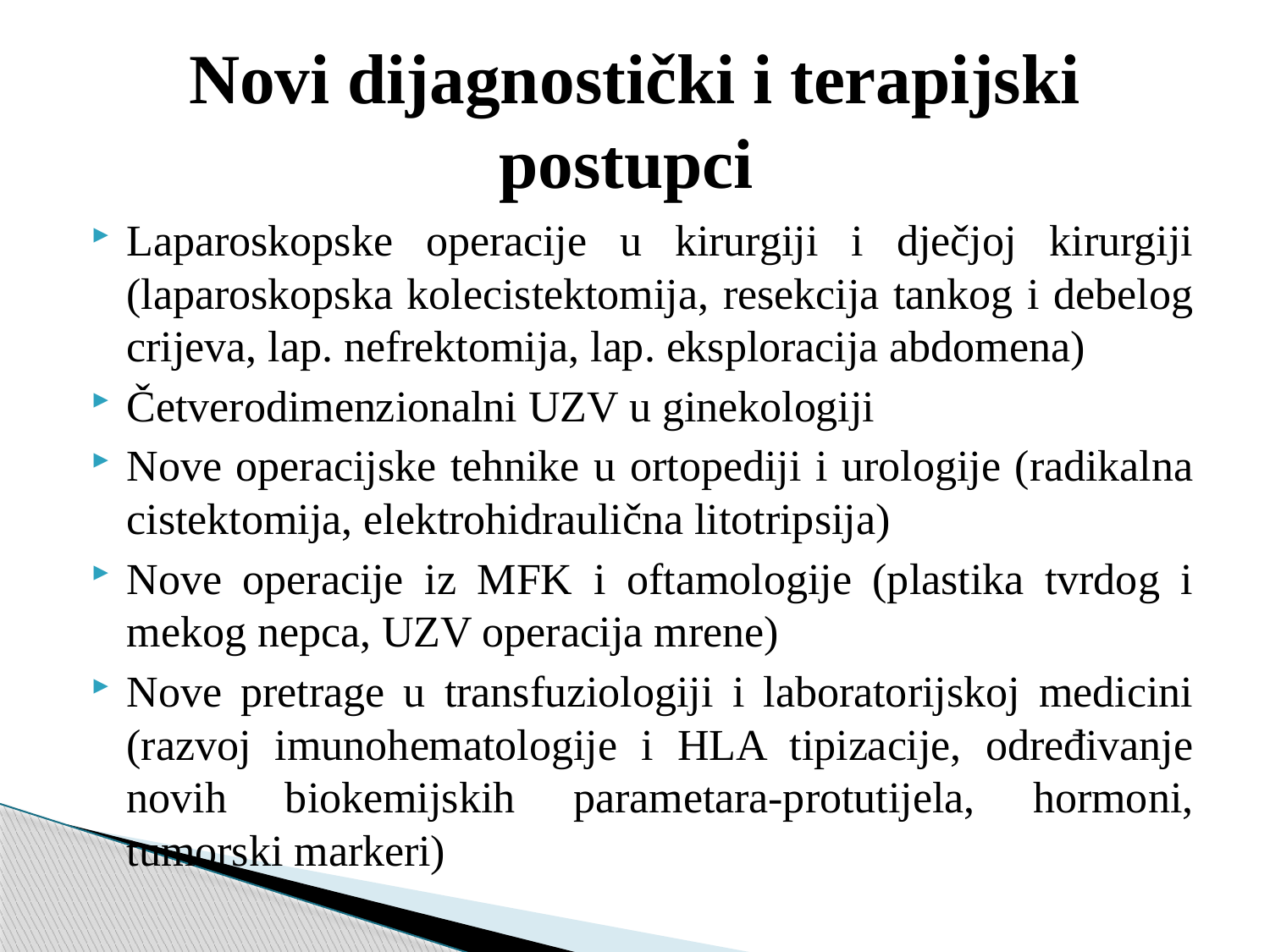

# Novi dijagnostički i terapijski postupci
Laparoskopske operacije u kirurgiji i dječjoj kirurgiji (laparoskopska kolecistektomija, resekcija tankog i debelog crijeva, lap. nefrektomija, lap. eksploracija abdomena)
Četverodimenzionalni UZV u ginekologiji
Nove operacijske tehnike u ortopediji i urologije (radikalna cistektomija, elektrohidraulična litotripsija)
Nove operacije iz MFK i oftamologije (plastika tvrdog i mekog nepca, UZV operacija mrene)
Nove pretrage u transfuziologiji i laboratorijskoj medicini (razvoj imunohematologije i HLA tipizacije, određivanje novih biokemijskih parametara-protutijela, hormoni, tumorski markeri)